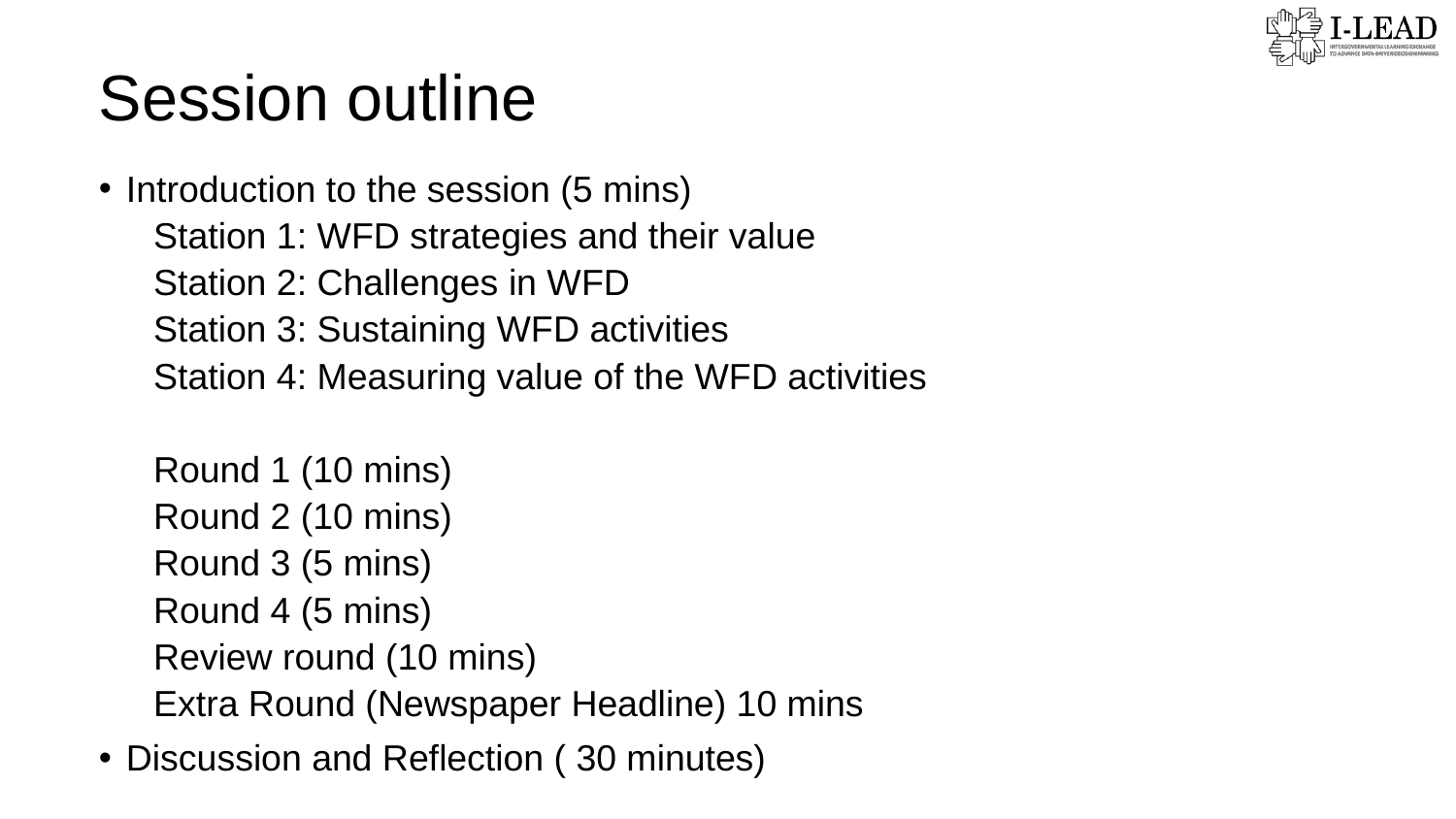

Session outline

Introduction to the session (5 mins)
Station 1: WFD strategies and their value
Station 2: Challenges in WFD
Station 3: Sustaining WFD activities
Station 4: Measuring value of the WFD activities

Round 1 (10 mins)
Round 2 (10 mins)
Round 3 (5 mins)
Round 4 (5 mins)
Review round (10 mins)
Extra Round (Newspaper Headline) 10 mins
Discussion and Reflection ( 30 minutes)